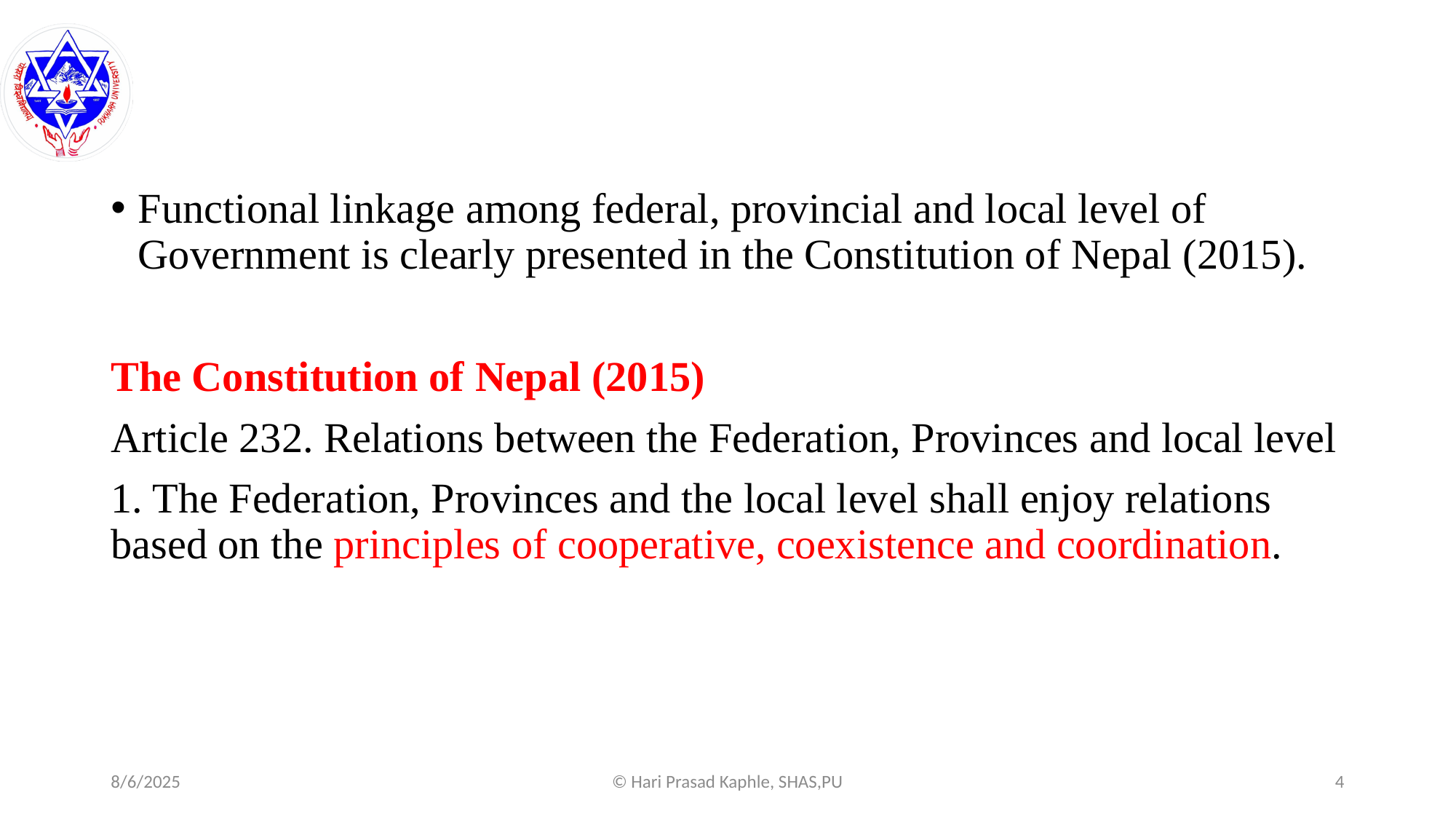

#
Functional linkage among federal, provincial and local level of Government is clearly presented in the Constitution of Nepal (2015).

The Constitution of Nepal (2015)
Article 232. Relations between the Federation, Provinces and local level
1. The Federation, Provinces and the local level shall enjoy relations based on the principles of cooperative, coexistence and coordination.
8/6/2025
© Hari Prasad Kaphle, SHAS,PU
4